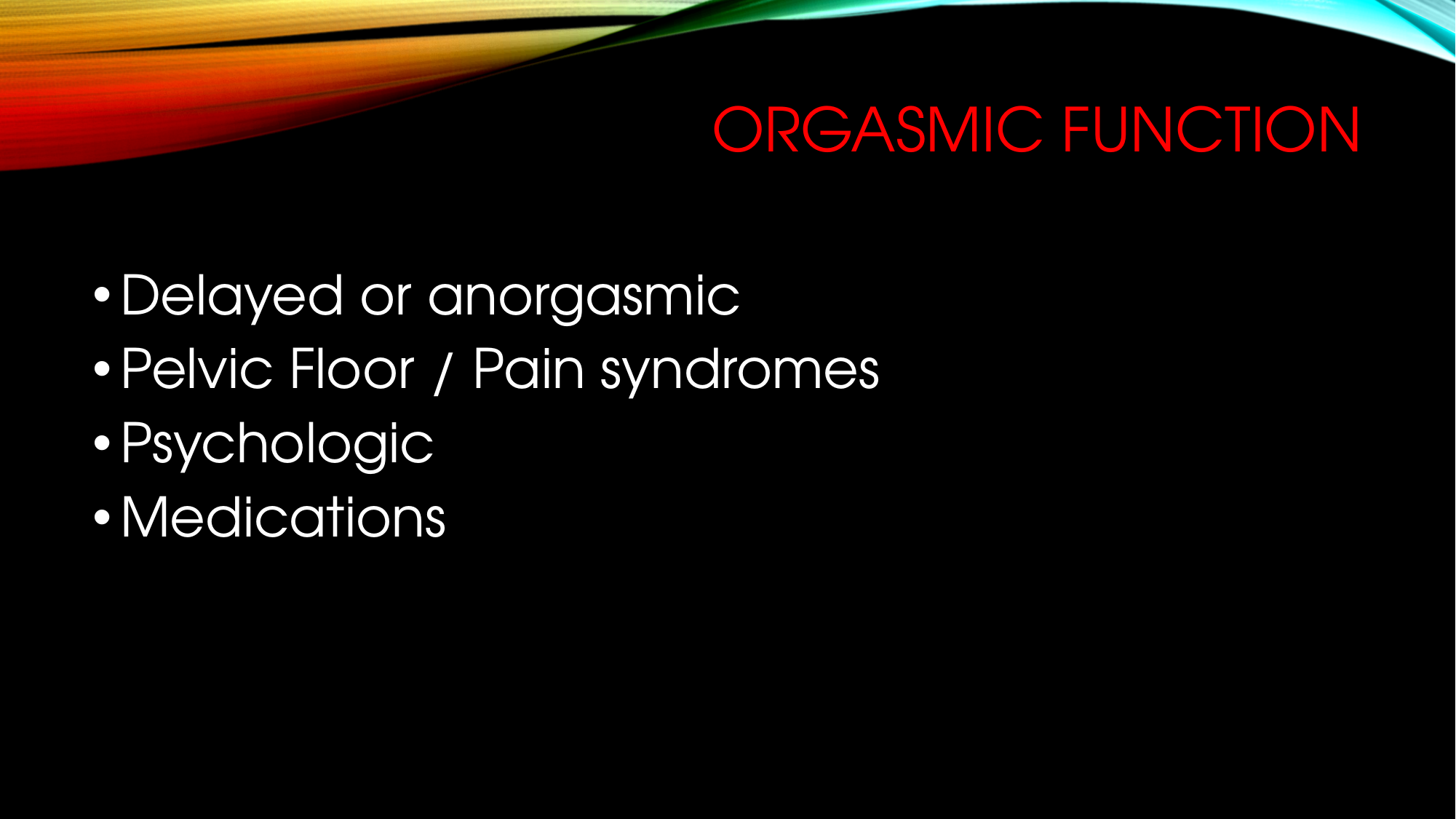

# ORGASMIC FUNCTION
Delayed or anorgasmic
Pelvic Floor / Pain syndromes
Psychologic
Medications